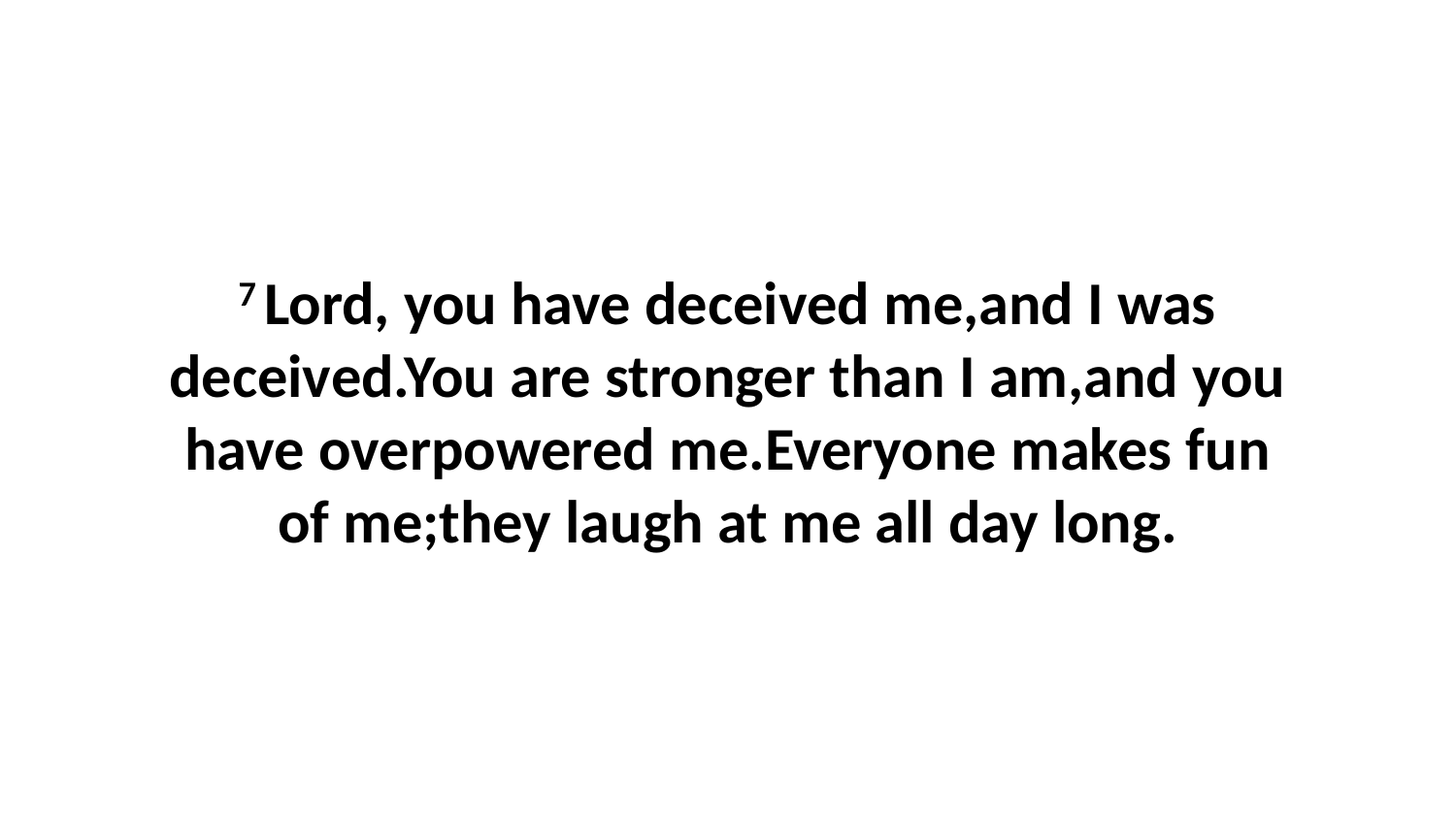

7 Lord, you have deceived me,and I was deceived.You are stronger than I am,and you have overpowered me.Everyone makes fun of me;they laugh at me all day long.